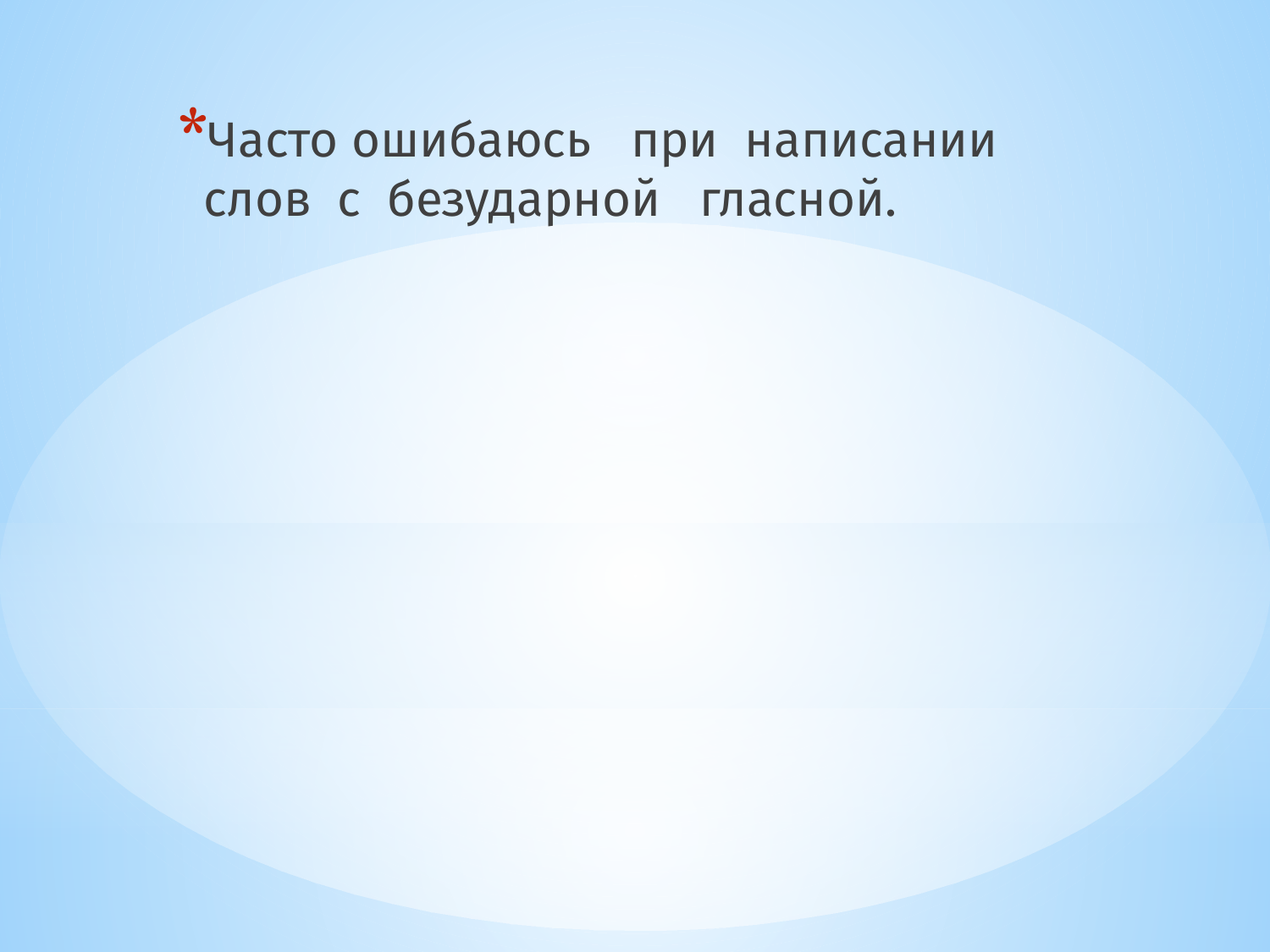

Часто ошибаюсь   при  написании  слов  с  безударной   гласной.
#